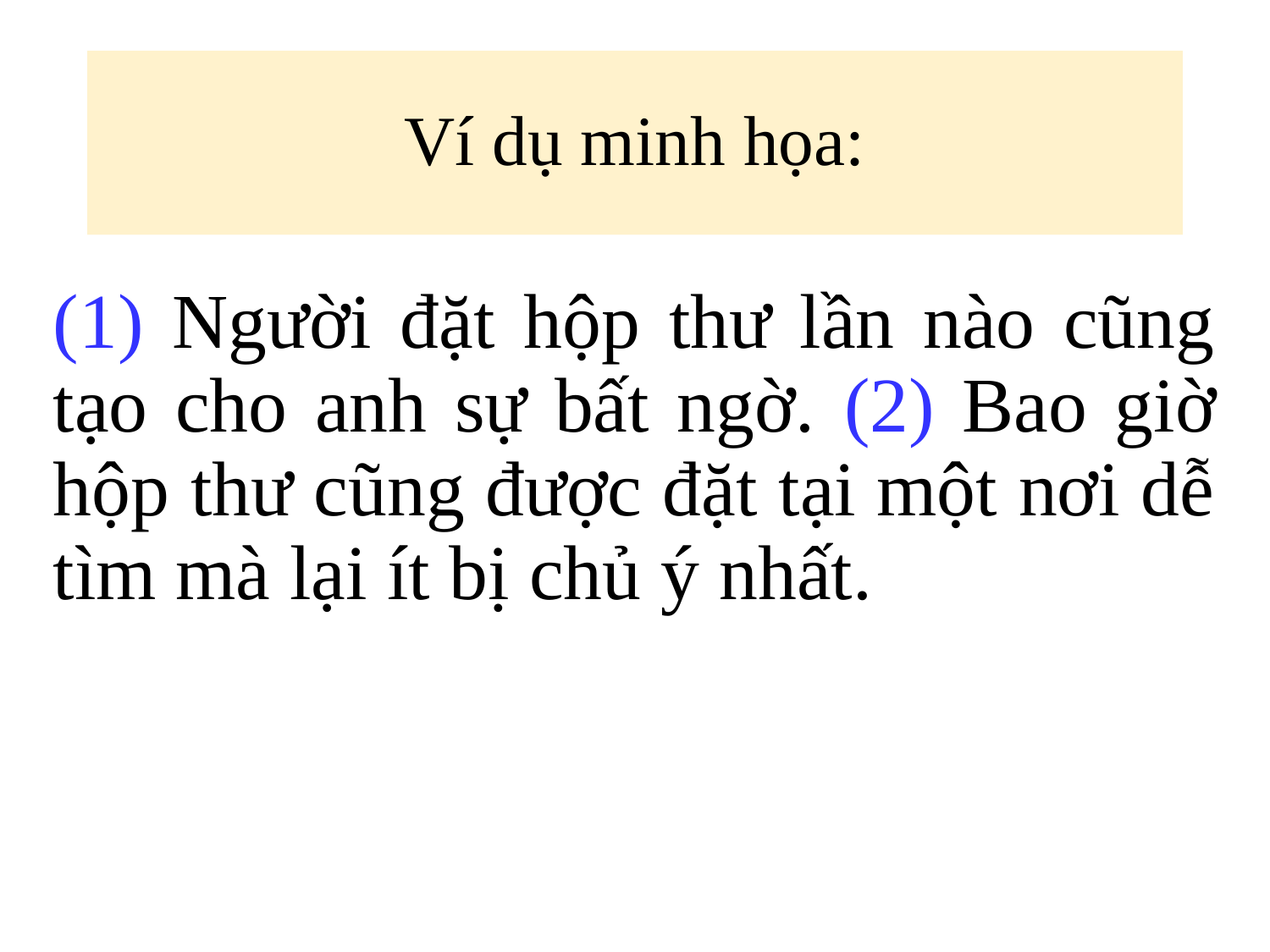

# Ví dụ minh họa:
(1) Người đặt hộp thư lần nào cũng tạo cho anh sự bất ngờ. (2) Bao giờ hộp thư cũng được đặt tại một nơi dễ tìm mà lại ít bị chủ ý nhất.